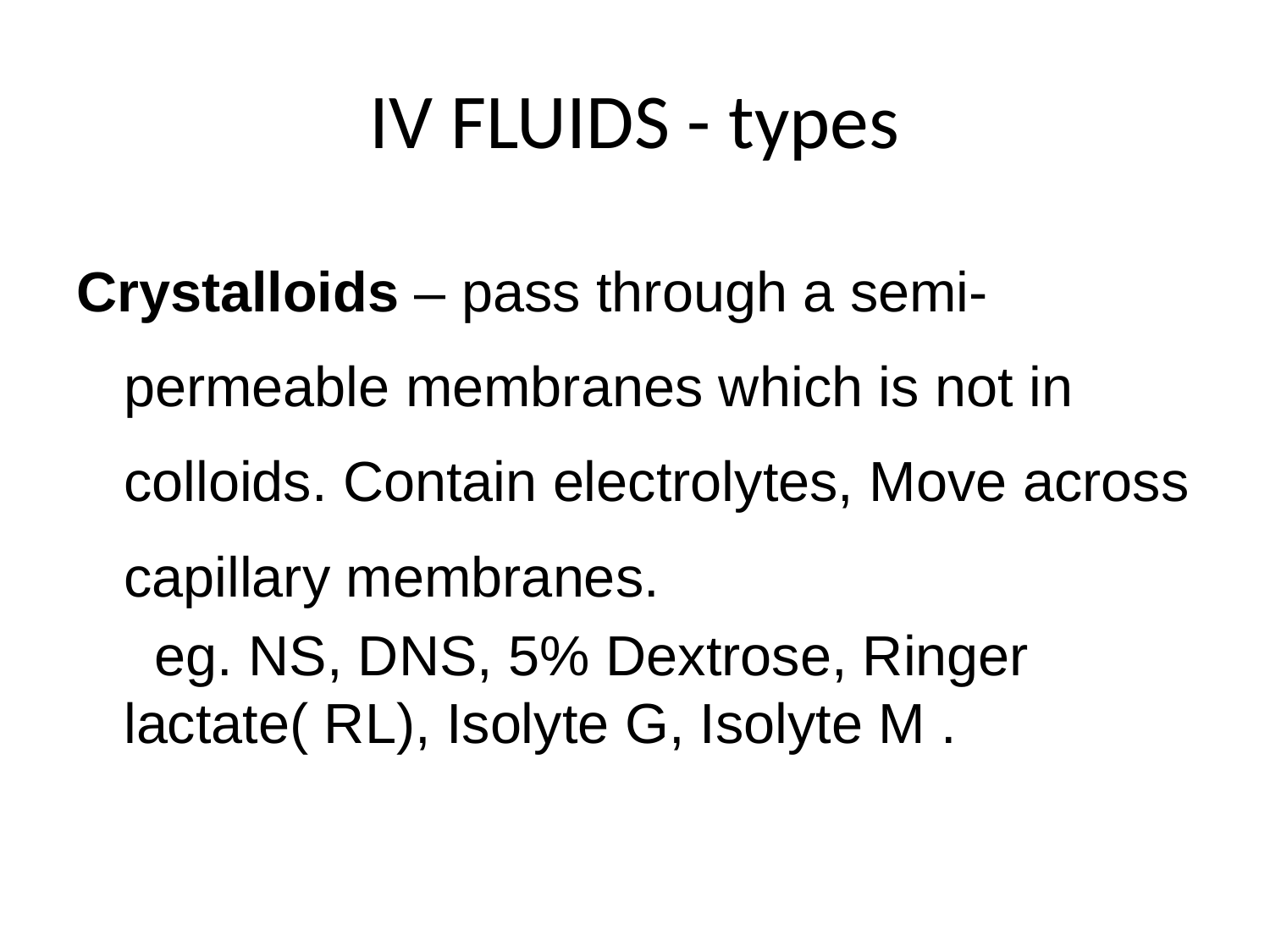

# IV FLUIDS - types
Crystalloids – pass through a semi-permeable membranes which is not in colloids. Contain electrolytes, Move across capillary membranes.
     eg. NS, DNS, 5% Dextrose, Ringer lactate( RL), Isolyte G, Isolyte M .